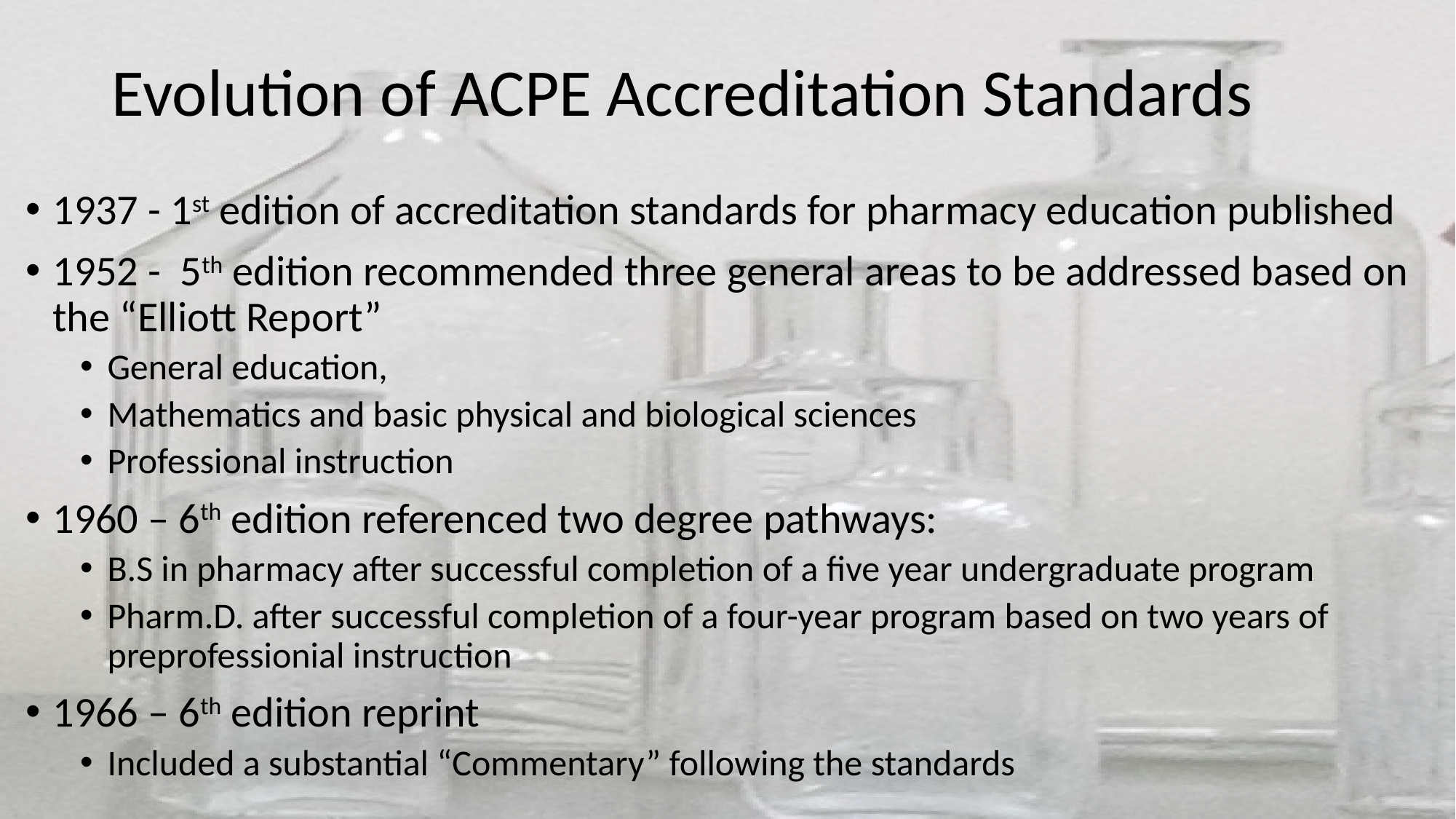

# Evolution of ACPE Accreditation Standards
1937 - 1st edition of accreditation standards for pharmacy education published
1952 -  5th edition recommended three general areas to be addressed based on the “Elliott Report”
General education,
Mathematics and basic physical and biological sciences
Professional instruction
1960 – 6th edition referenced two degree pathways:
B.S in pharmacy after successful completion of a five year undergraduate program
Pharm.D. after successful completion of a four-year program based on two years of preprofessionial instruction
1966 – 6th edition reprint
Included a substantial “Commentary” following the standards